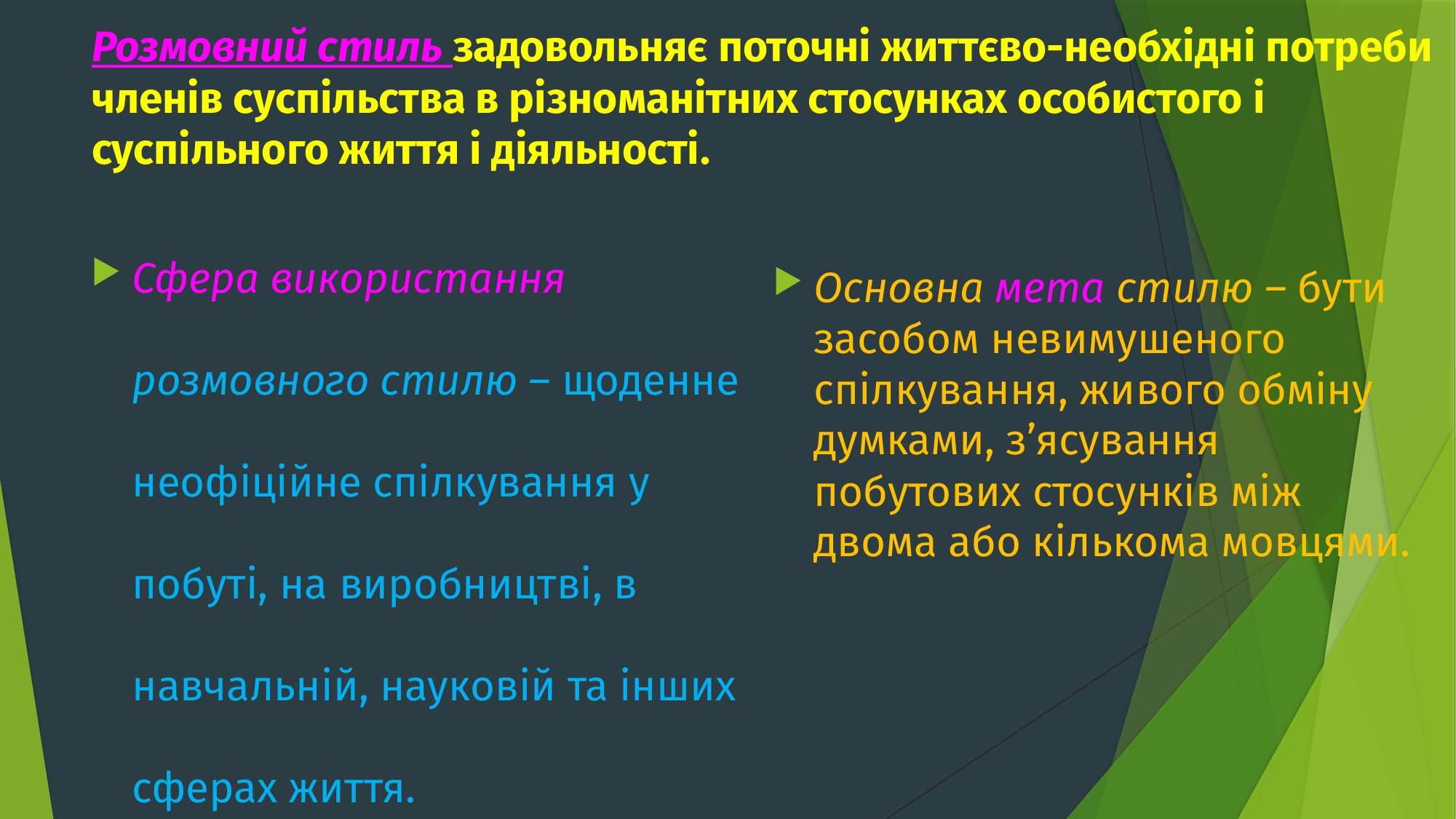

# Розмовний стиль задовольняє поточні життєво-необхідні потреби членів суспільства в різноманітних стосунках особистого і суспільного життя і діяльності.
Сфера використання розмовного стилю – щоденне неофіційне спілкування у побуті, на виробництві, в навчальній, науковій та інших сферах життя.

Основна мета стилю – бути засобом невимушеного спілкування, живого обміну думками, з’ясування побутових стосунків між двома або кількома мовцями.